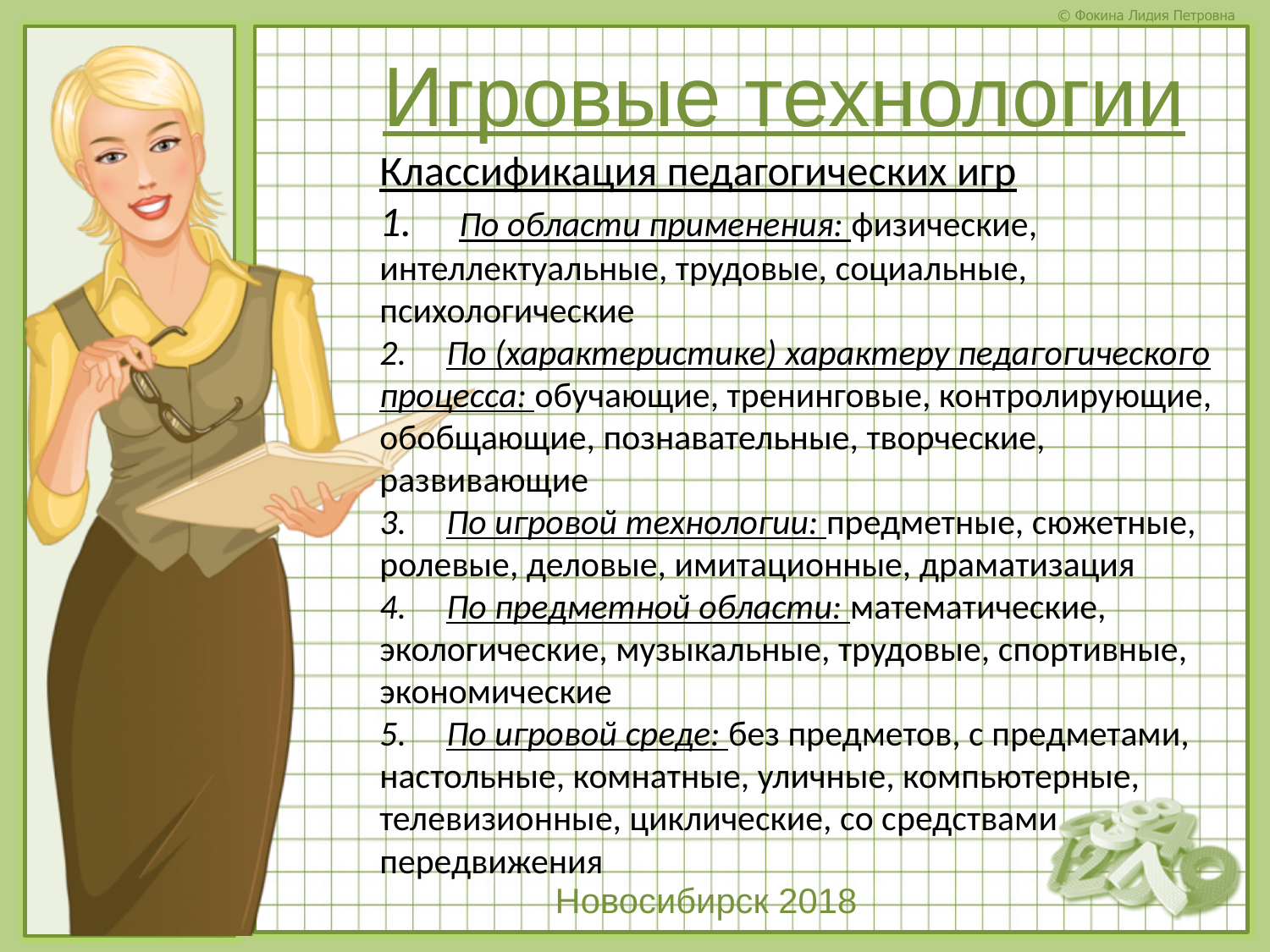

Игровые технологии
Классификация педагогических игр
1.     По области применения: физические, интеллектуальные, трудовые, социальные, психологические
2.     По (характеристике) характеру педагогического процесса: обучающие, тренинговые, контролирующие, обобщающие, познавательные, творческие, развивающие
3.     По игровой технологии: предметные, сюжетные, ролевые, деловые, имитационные, драматизация
4.     По предметной области: математические, экологические, музыкальные, трудовые, спортивные, экономические
5.     По игровой среде: без предметов, с предметами, настольные, комнатные, уличные, компьютерные, телевизионные, циклические, со средствами передвижения

Новосибирск 2018